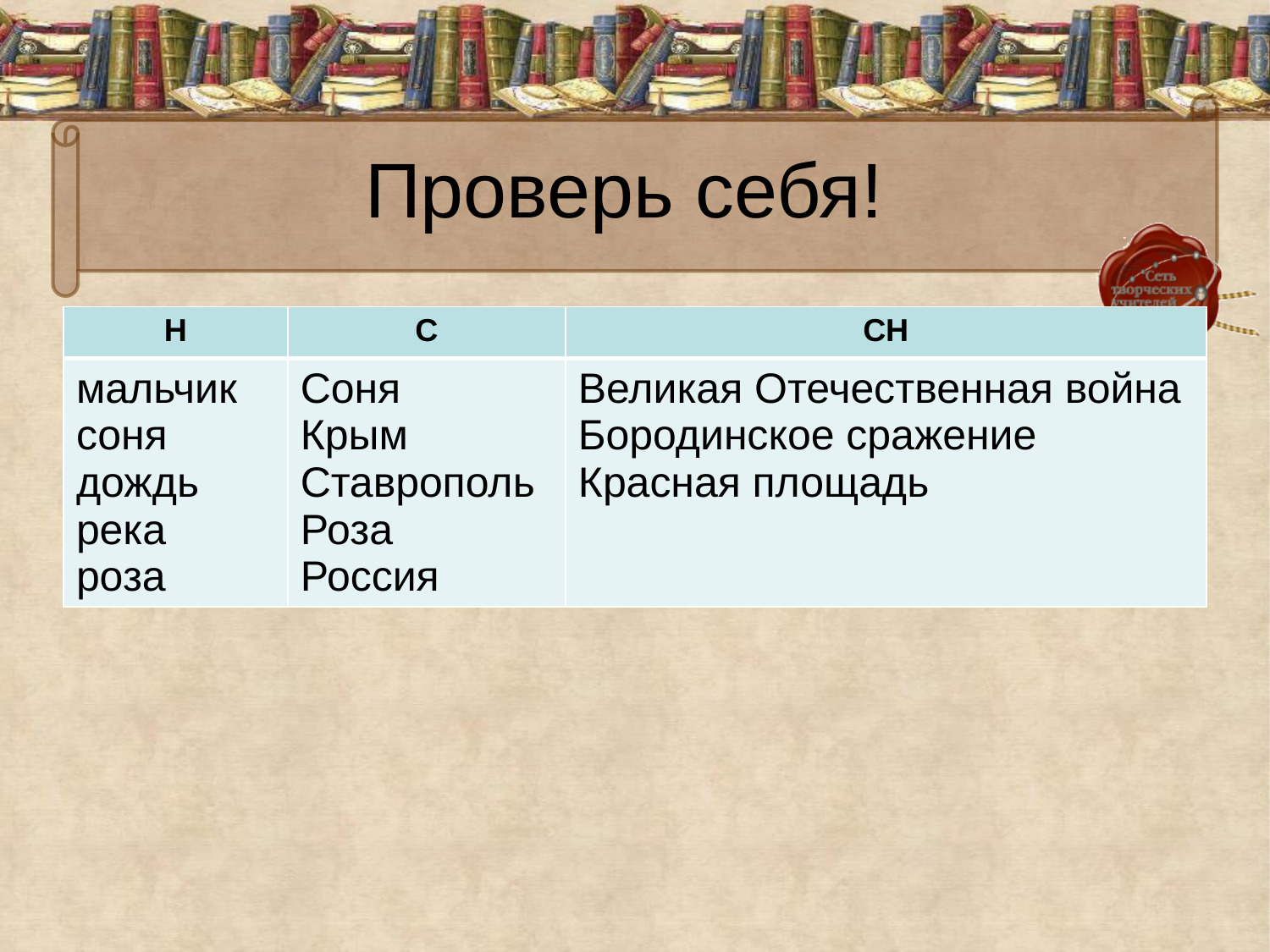

# Проверь себя!
| Н | С | СН |
| --- | --- | --- |
| мальчик соня дождь река роза | Соня Крым Ставрополь Роза Россия | Великая Отечественная война Бородинское сражение Красная площадь |